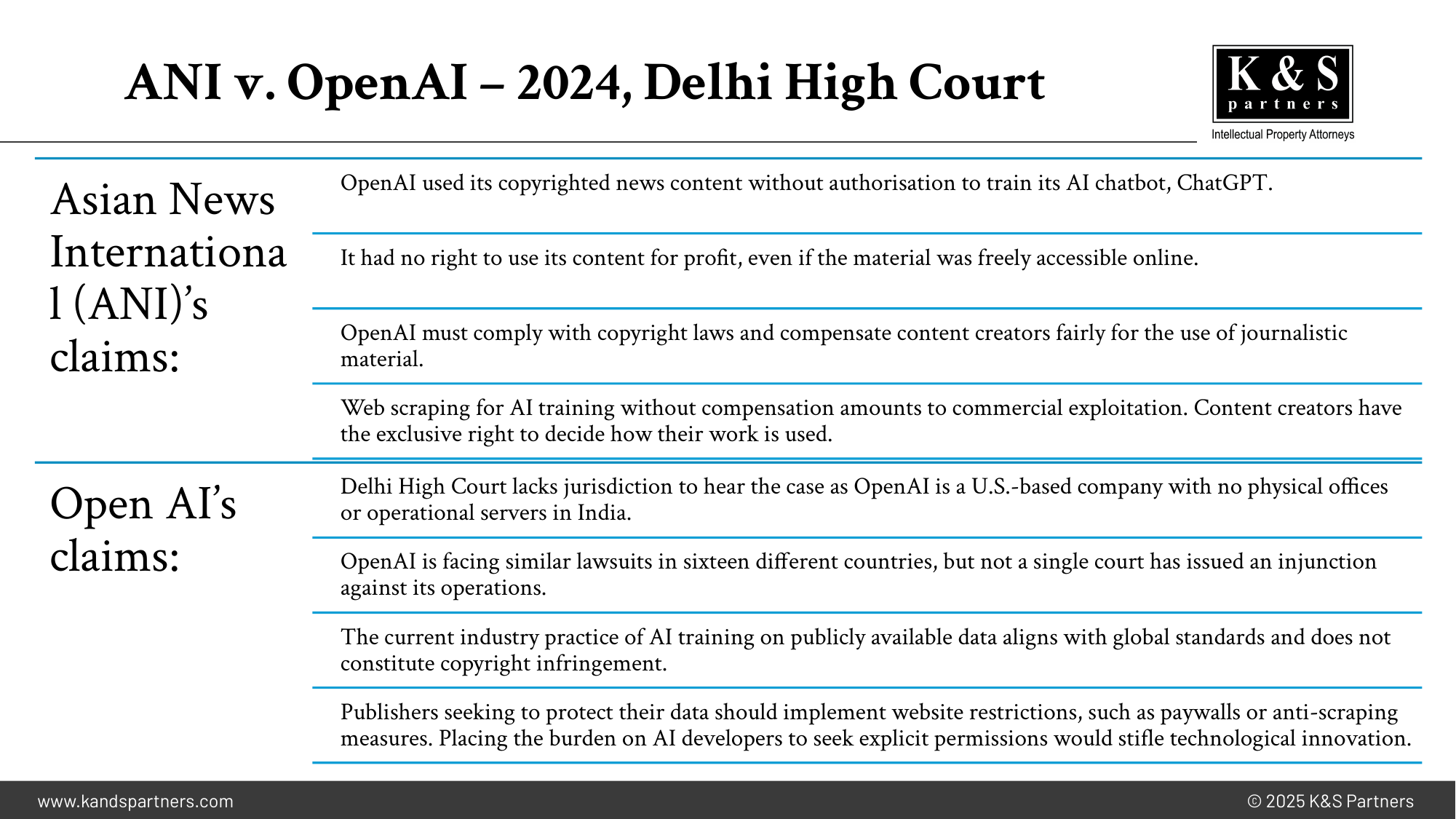

# ANI v. OpenAI – 2024, Delhi High Court
Asian News International (ANI)’s claims:
OpenAI used its copyrighted news content without authorisation to train its AI chatbot, ChatGPT.
It had no right to use its content for profit, even if the material was freely accessible online.
OpenAI must comply with copyright laws and compensate content creators fairly for the use of journalistic material.
Web scraping for AI training without compensation amounts to commercial exploitation. Content creators have the exclusive right to decide how their work is used.
Open AI’s claims:
Delhi High Court lacks jurisdiction to hear the case as OpenAI is a U.S.-based company with no physical offices or operational servers in India.
OpenAI is facing similar lawsuits in sixteen different countries, but not a single court has issued an injunction against its operations.
The current industry practice of AI training on publicly available data aligns with global standards and does not constitute copyright infringement.
Publishers seeking to protect their data should implement website restrictions, such as paywalls or anti-scraping measures. Placing the burden on AI developers to seek explicit permissions would stifle technological innovation.